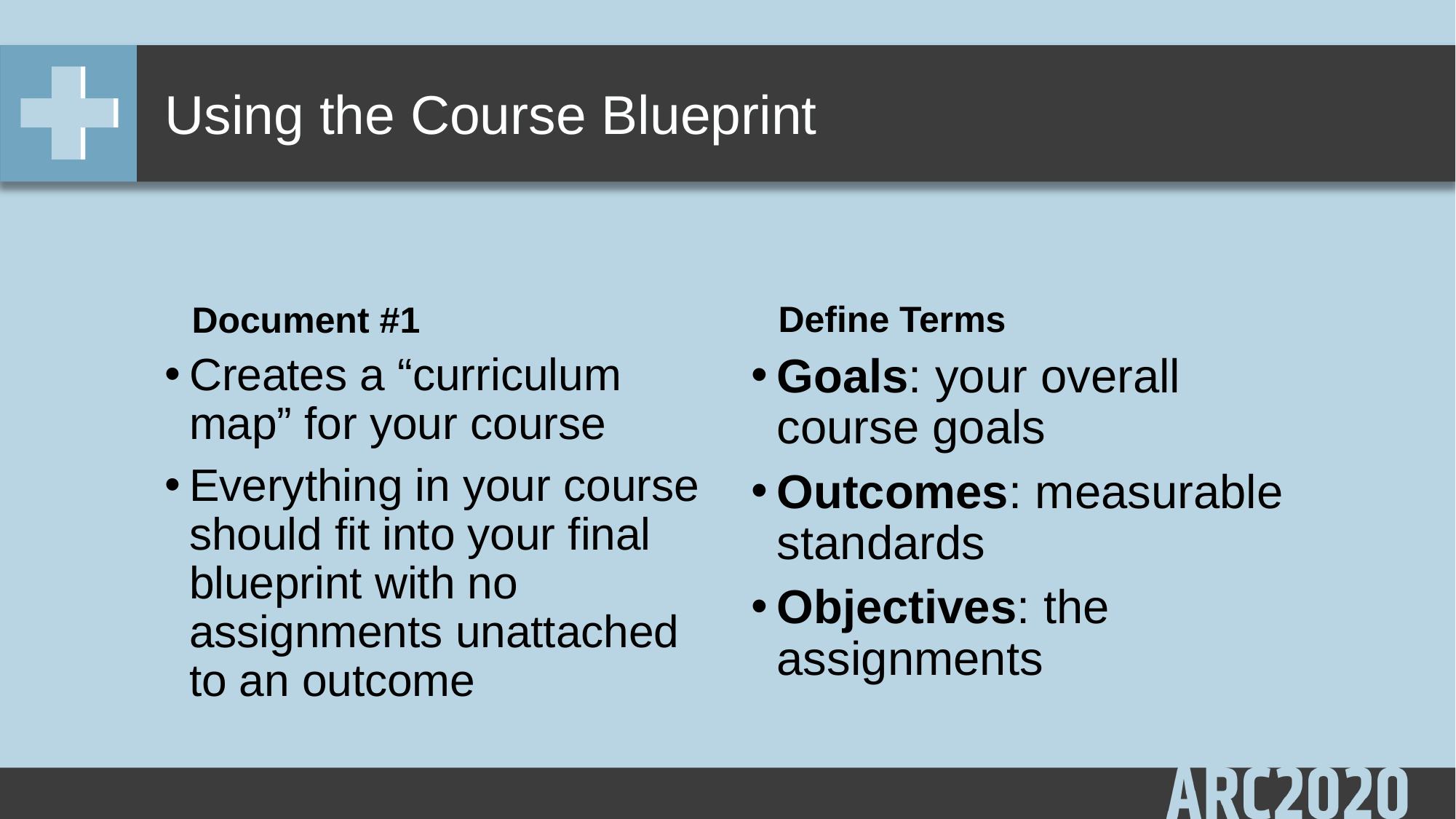

# Using the Course Blueprint
Document #1
Define Terms
Creates a “curriculum map” for your course
Everything in your course should fit into your final blueprint with no assignments unattached to an outcome
Goals: your overall course goals
Outcomes: measurable standards
Objectives: the assignments